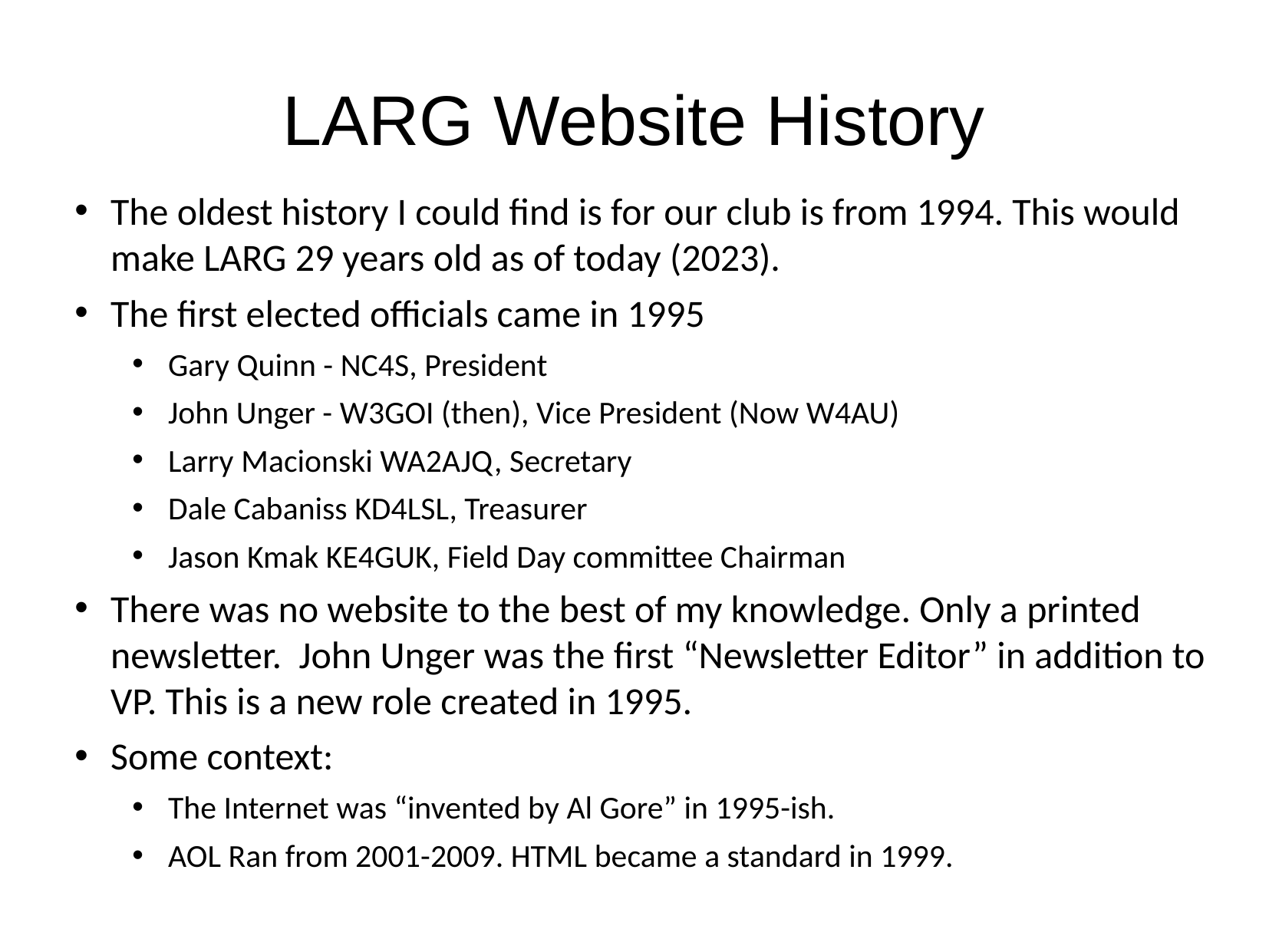

LARG Website History
The oldest history I could find is for our club is from 1994. This would make LARG 29 years old as of today (2023).
The first elected officials came in 1995
Gary Quinn - NC4S, President
John Unger - W3GOI (then), Vice President (Now W4AU)
Larry Macionski WA2AJQ, Secretary
Dale Cabaniss KD4LSL, Treasurer
Jason Kmak KE4GUK, Field Day committee Chairman
There was no website to the best of my knowledge. Only a printed newsletter.  John Unger was the first “Newsletter Editor” in addition to VP. This is a new role created in 1995.
Some context:
The Internet was “invented by Al Gore” in 1995-ish.
AOL Ran from 2001-2009. HTML became a standard in 1999.